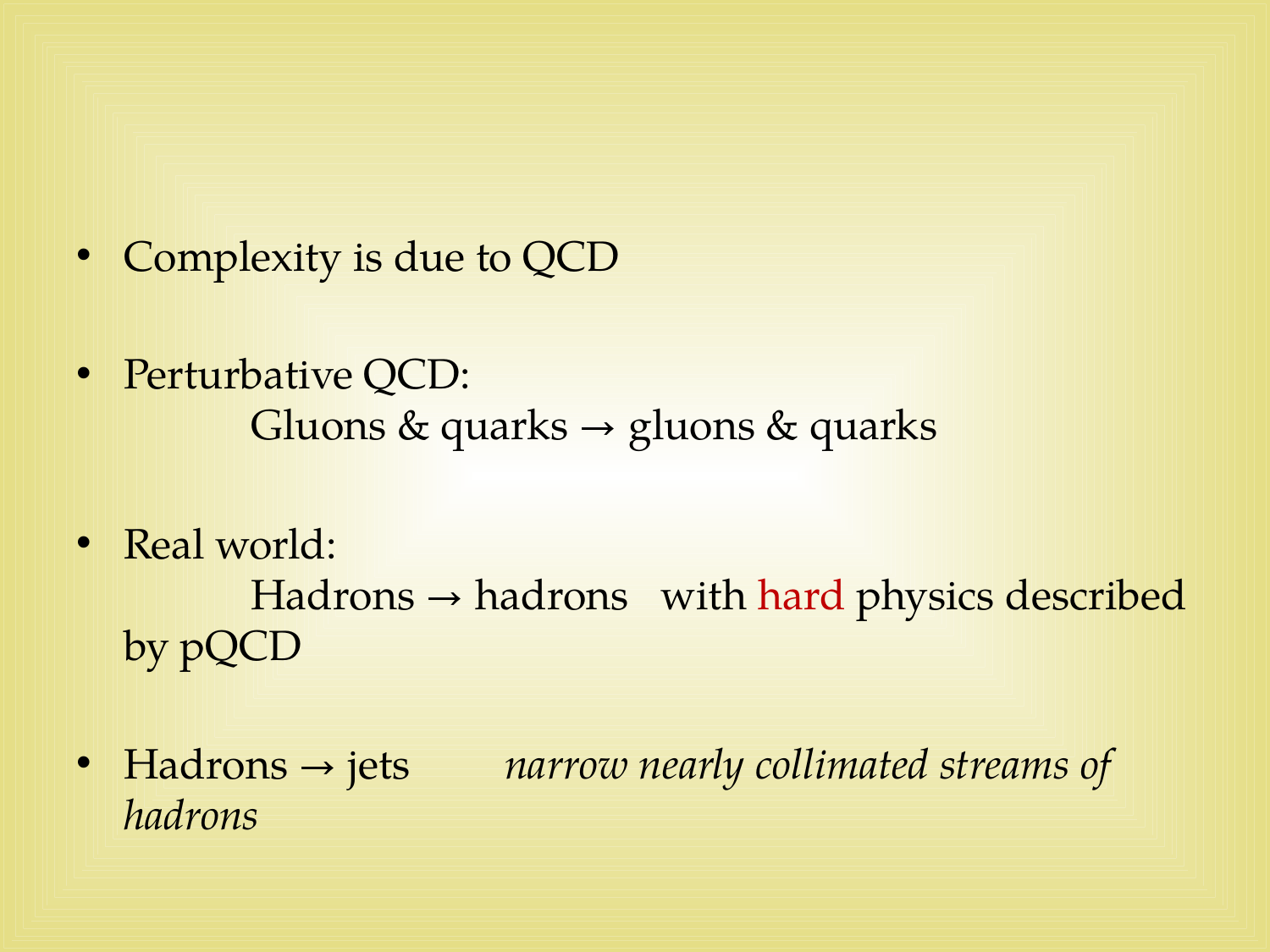

#
Complexity is due to QCD

Perturbative QCD:
	Gluons & quarks → gluons & quarks

Real world:
	Hadrons → hadrons   with hard physics described by pQCD

Hadrons → jets	narrow nearly collimated streams of hadrons